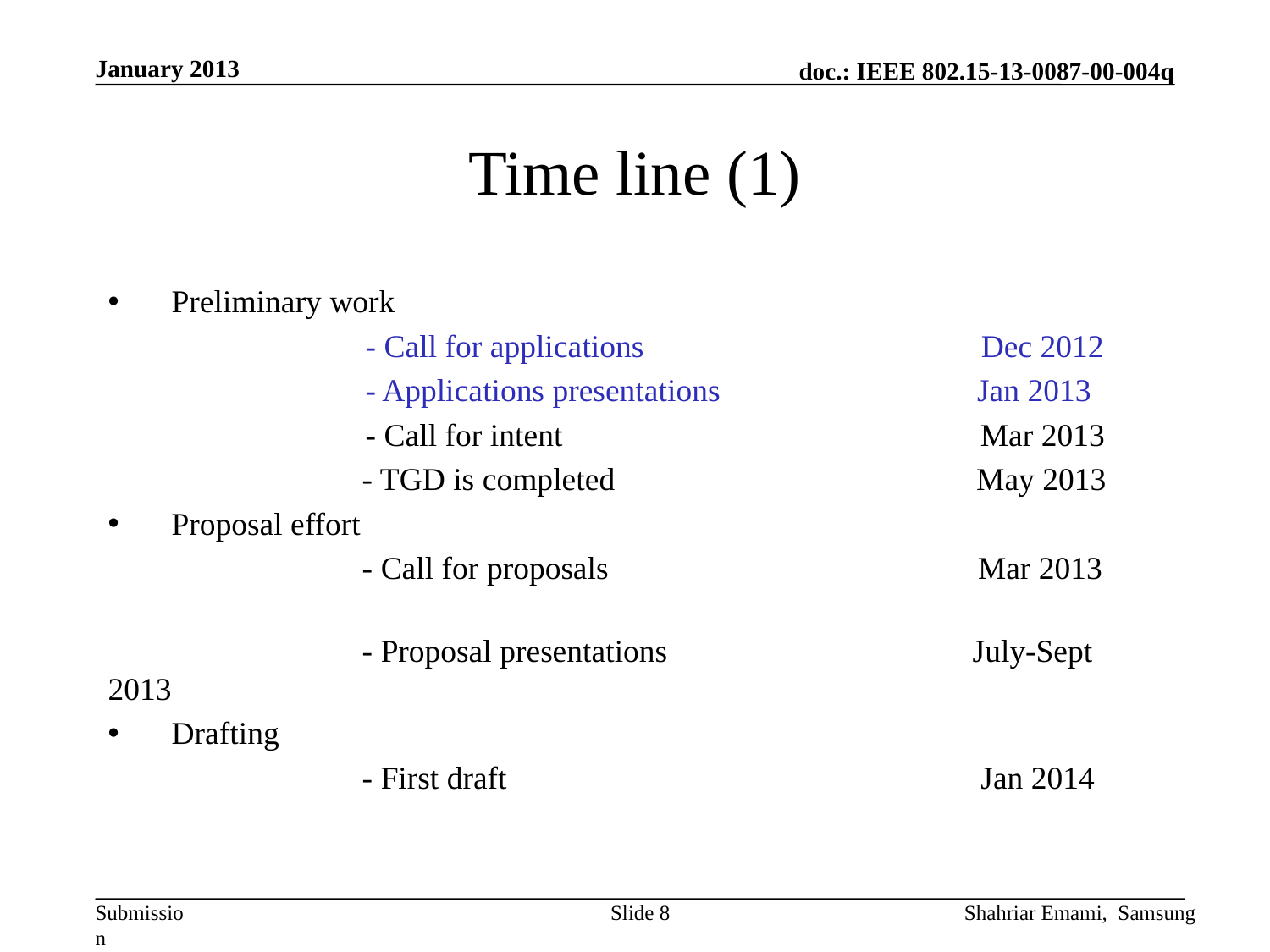

January 2013
# Time line (1)
Preliminary work
                                - Call for applications                                          Dec 2012
                                - Applications presentations                                Jan 2013
                                - Call for intent                                                    Mar 2013
		- TGD is completed                                             May 2013
Proposal effort
		- Call for proposals                                              Mar 2013
		- Proposal presentations                                      July-Sept 2013
Drafting
		- First draft                                                           Jan 2014

Slide 8
Shahriar Emami,  Samsung